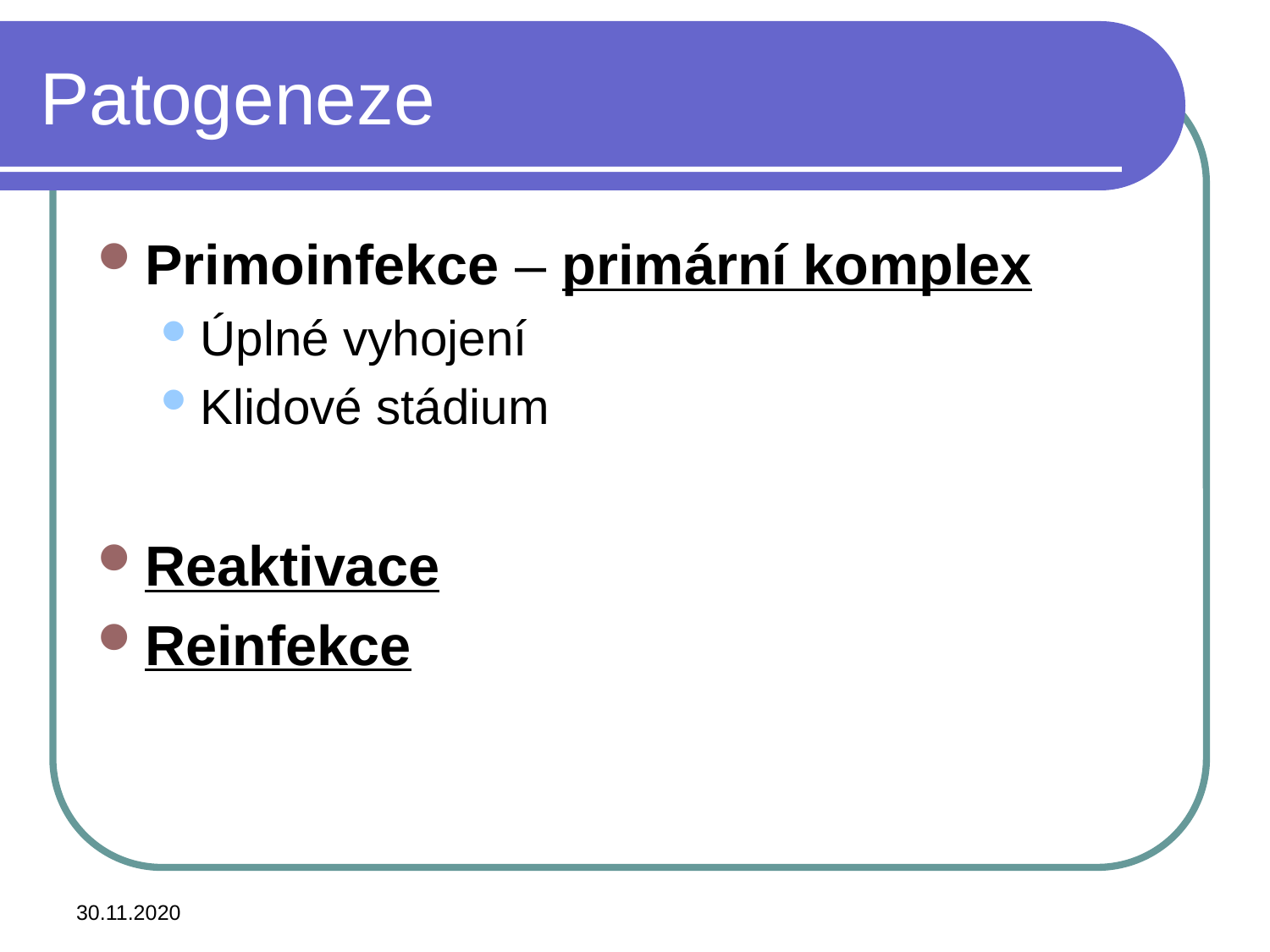

# Patogeneze
Primoinfekce – primární komplex
Úplné vyhojení
Klidové stádium

Reaktivace
Reinfekce
30.11.2020